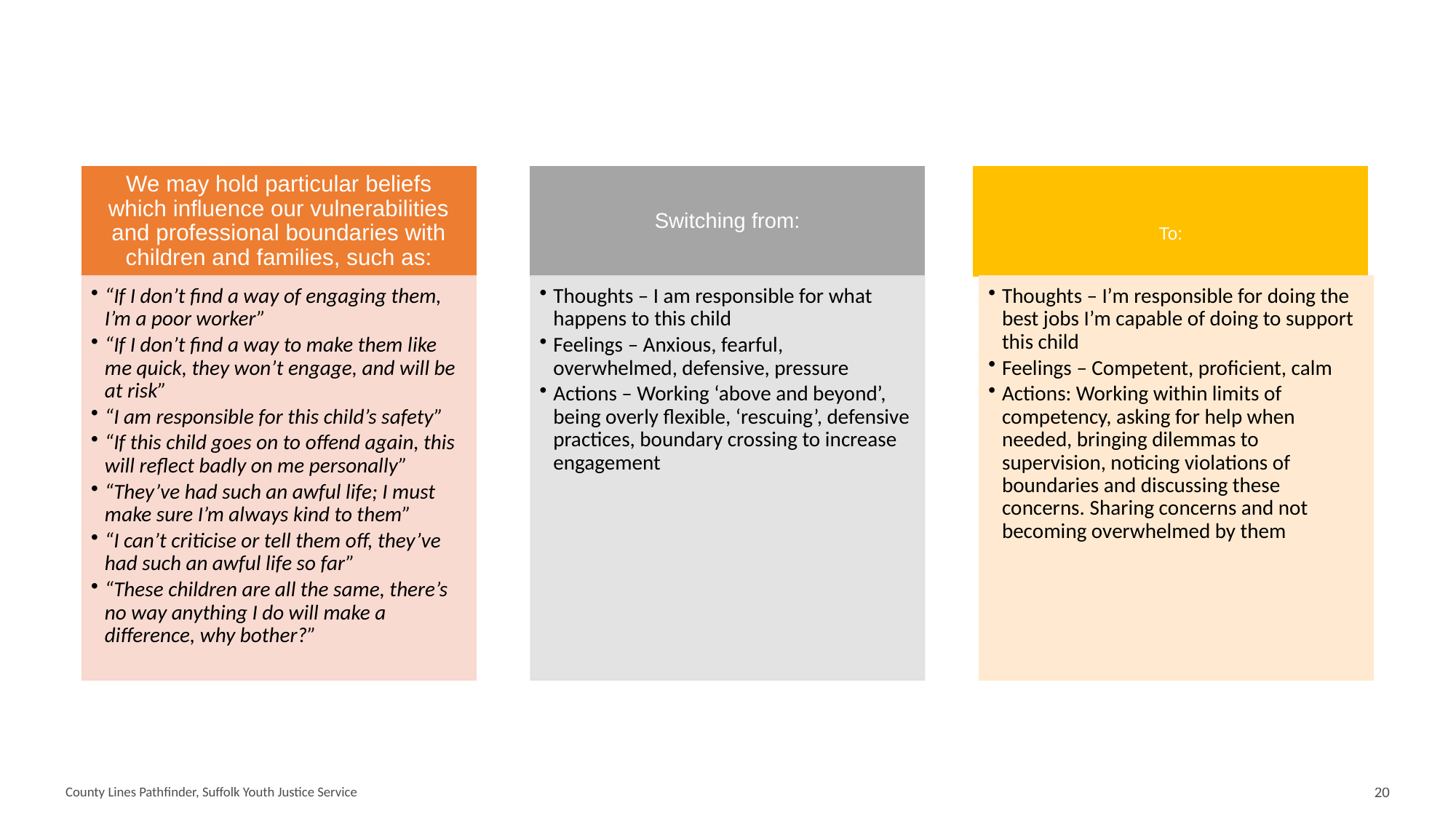

We may hold particular beliefs which influence our vulnerabilities and professional boundaries with children and families, such as:
“If I don’t find a way of engaging them, I’m a poor worker”
“If I don’t find a way to make them like me quick, they won’t engage, and will be at risk”
“I am responsible for this child’s safety”
“If this child goes on to offend again, this will reflect badly on me personally”
“They’ve had such an awful life; I must make sure I’m always kind to them”
“I can’t criticise or tell them off, they’ve had such an awful life so far”
“These children are all the same, there’s no way anything I do will make a difference, why bother?”
Switching from:
Thoughts – I am responsible for what happens to this child
Feelings – Anxious, fearful, overwhelmed, defensive, pressure
Actions – Working ‘above and beyond’, being overly flexible, ‘rescuing’, defensive practices, boundary crossing to increase engagement
To:
Thoughts – I’m responsible for doing the best jobs I’m capable of doing to support this child
Feelings – Competent, proficient, calm
Actions: Working within limits of competency, asking for help when needed, bringing dilemmas to supervision, noticing violations of boundaries and discussing these concerns. Sharing concerns and not becoming overwhelmed by them
County Lines Pathfinder, Suffolk Youth Justice Service
20